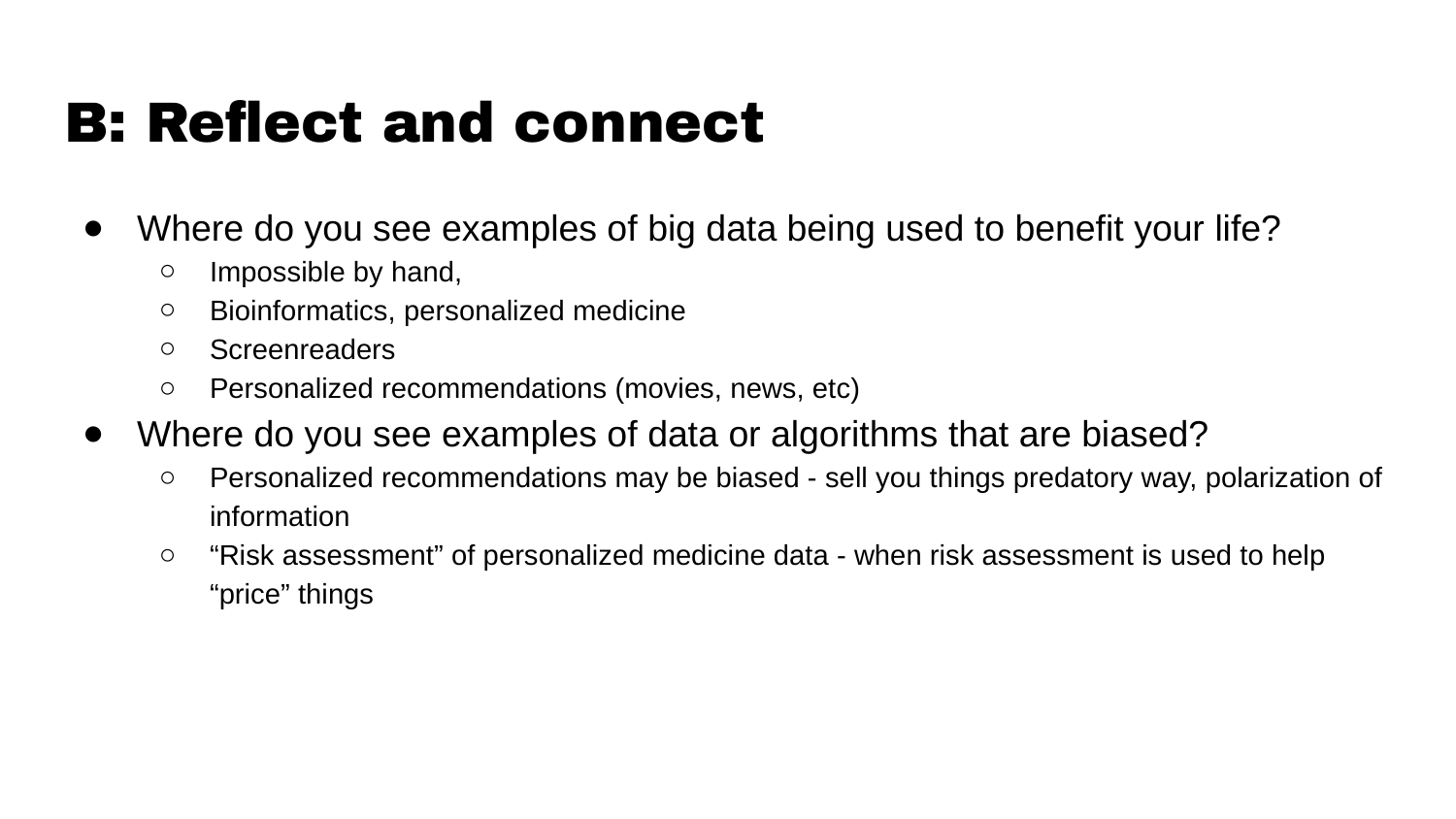

# B: Reflect and connect
Where do you see examples of big data being used to benefit your life?
Impossible by hand,
Bioinformatics, personalized medicine
Screenreaders
Personalized recommendations (movies, news, etc)
Where do you see examples of data or algorithms that are biased?
Personalized recommendations may be biased - sell you things predatory way, polarization of information
“Risk assessment” of personalized medicine data - when risk assessment is used to help “price” things